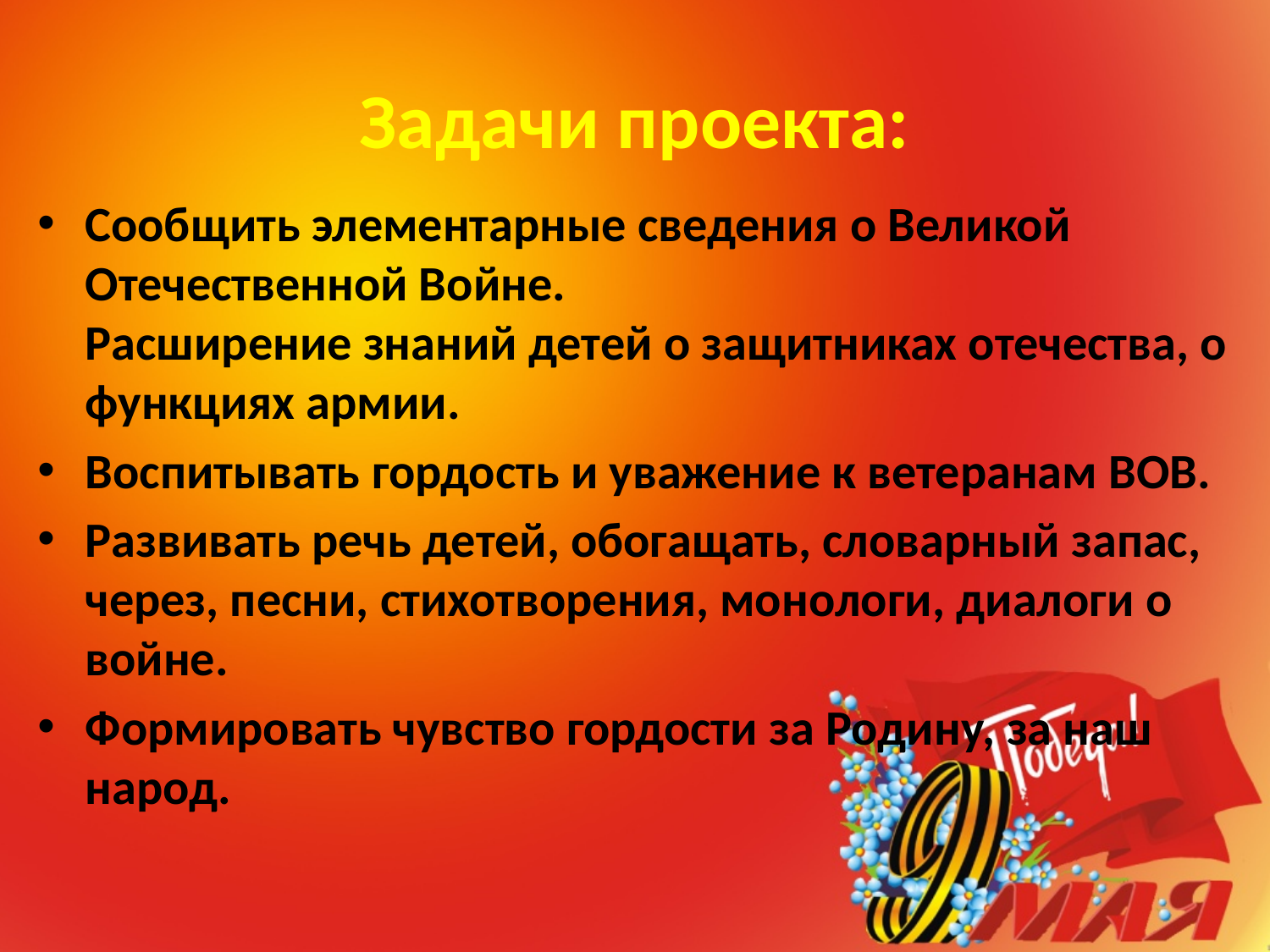

# Задачи проекта:
Сообщить элементарные сведения о Великой Отечественной Войне.
Расширение знаний детей о защитниках отечества, о функциях армии.
Воспитывать гордость и уважение к ветеранам ВОВ.
Развивать речь детей, обогащать, словарный запас, через, песни, стихотворения, монологи, диалоги о войне.
Формировать чувство гордости за Родину, за наш народ.